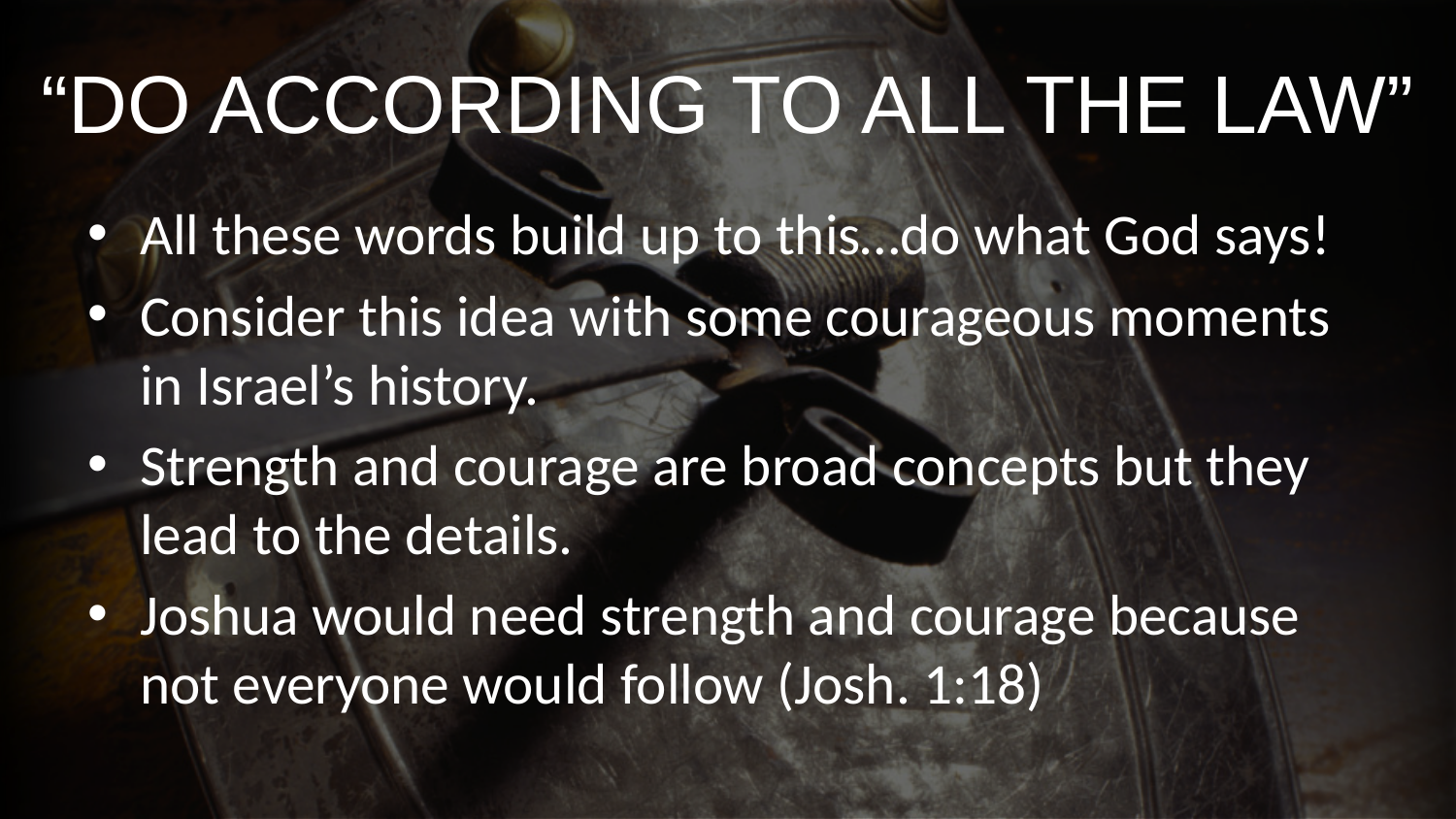

# “Do According to All the Law”
All these words build up to this…do what God says!
Consider this idea with some courageous moments in Israel’s history.
Strength and courage are broad concepts but they lead to the details.
Joshua would need strength and courage because not everyone would follow (Josh. 1:18)